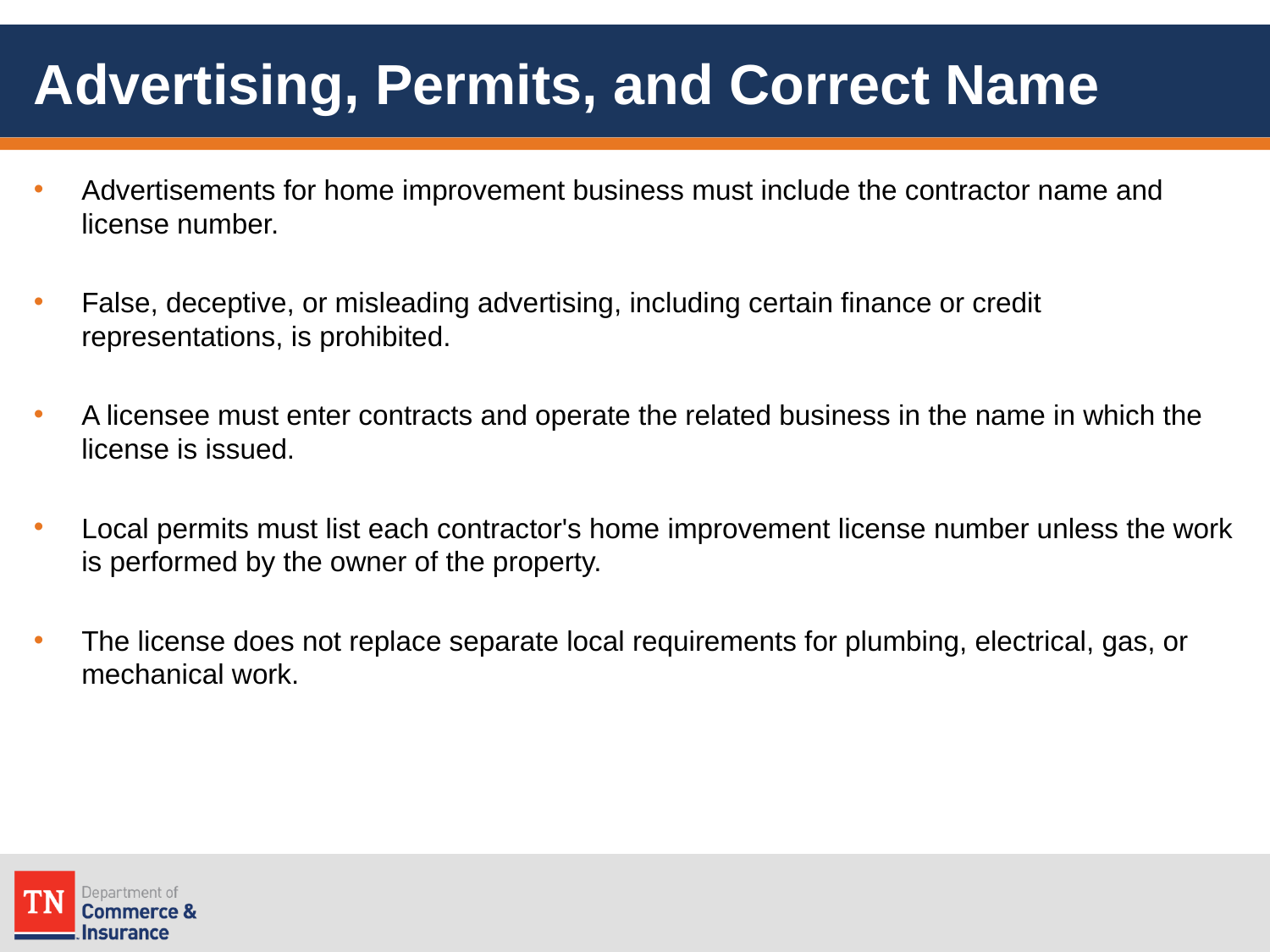

# Advertising, Permits, and Correct Name
Advertisements for home improvement business must include the contractor name and license number.

False, deceptive, or misleading advertising, including certain finance or credit representations, is prohibited.

A licensee must enter contracts and operate the related business in the name in which the license is issued.

Local permits must list each contractor's home improvement license number unless the work is performed by the owner of the property.

The license does not replace separate local requirements for plumbing, electrical, gas, or mechanical work.